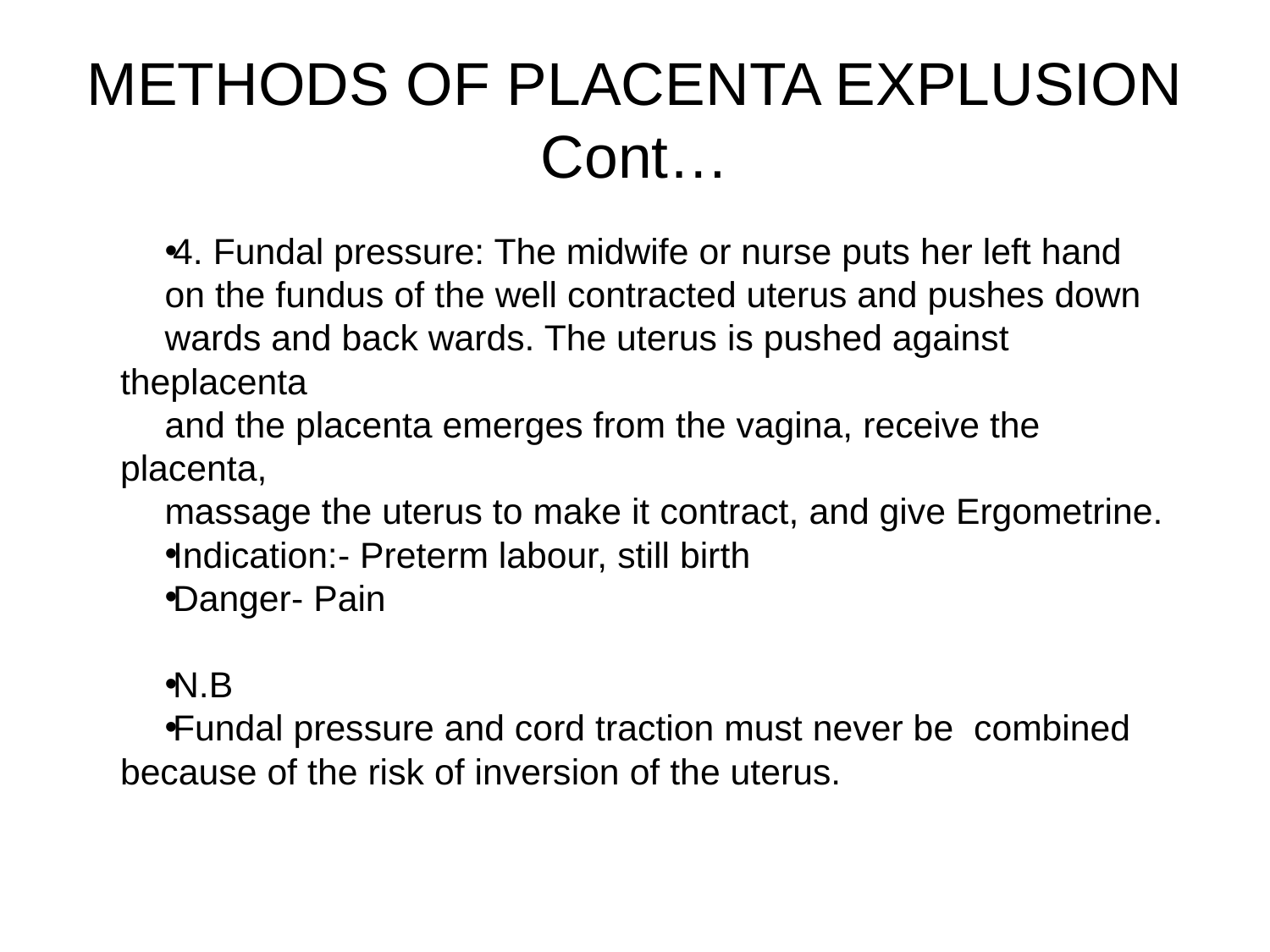

# METHODS OF PLACENTA EXPLUSION Cont…
4. Fundal pressure: The midwife or nurse puts her left hand
on the fundus of the well contracted uterus and pushes down
wards and back wards. The uterus is pushed against theplacenta
and the placenta emerges from the vagina, receive the placenta,
massage the uterus to make it contract, and give Ergometrine.
Indication:- Preterm labour, still birth
Danger- Pain

N.B
Fundal pressure and cord traction must never be  combined because of the risk of inversion of the uterus.